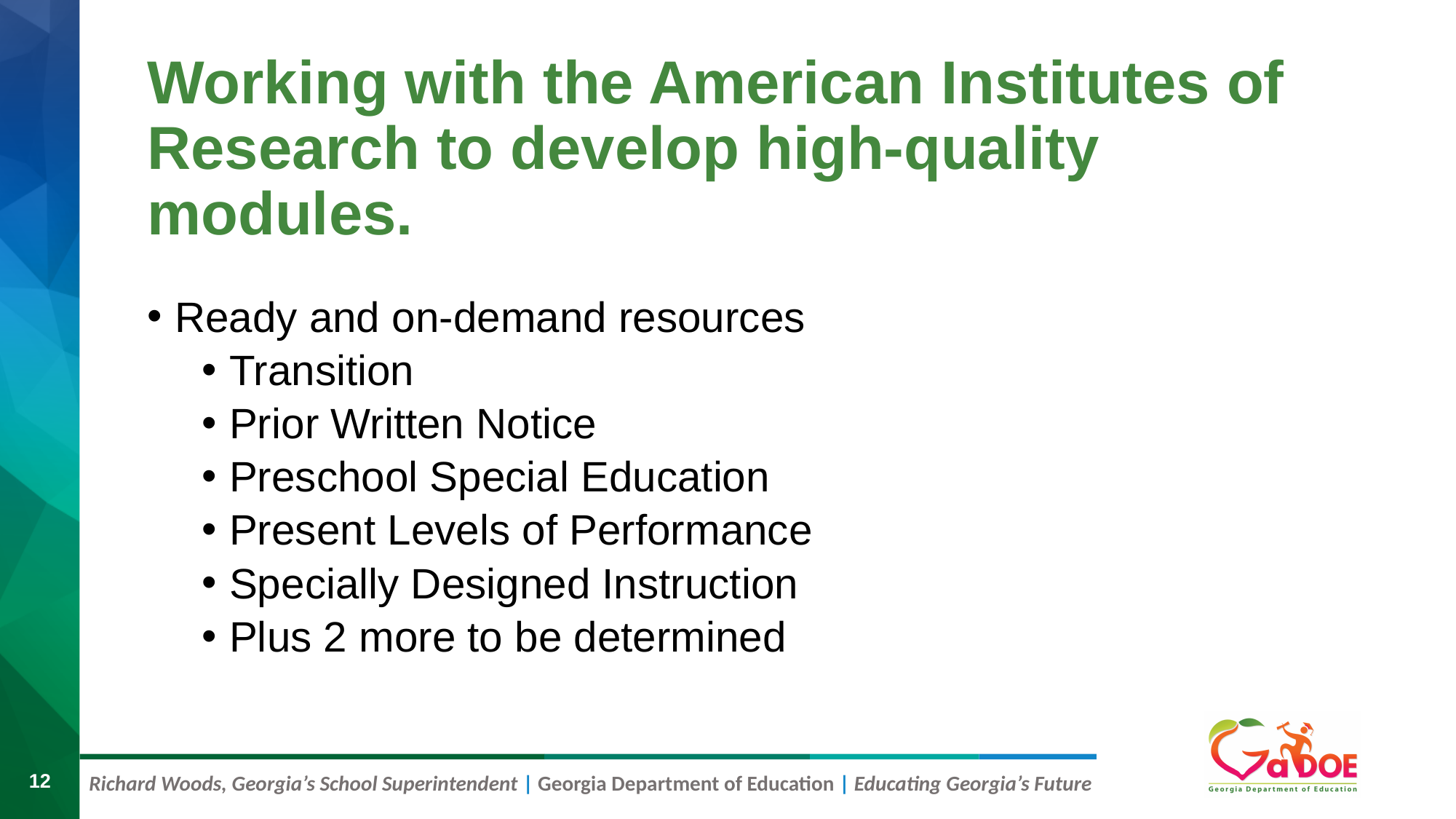

# Working with the American Institutes of Research to develop high-quality modules.
Ready and on-demand resources
Transition
Prior Written Notice
Preschool Special Education
Present Levels of Performance
Specially Designed Instruction
Plus 2 more to be determined